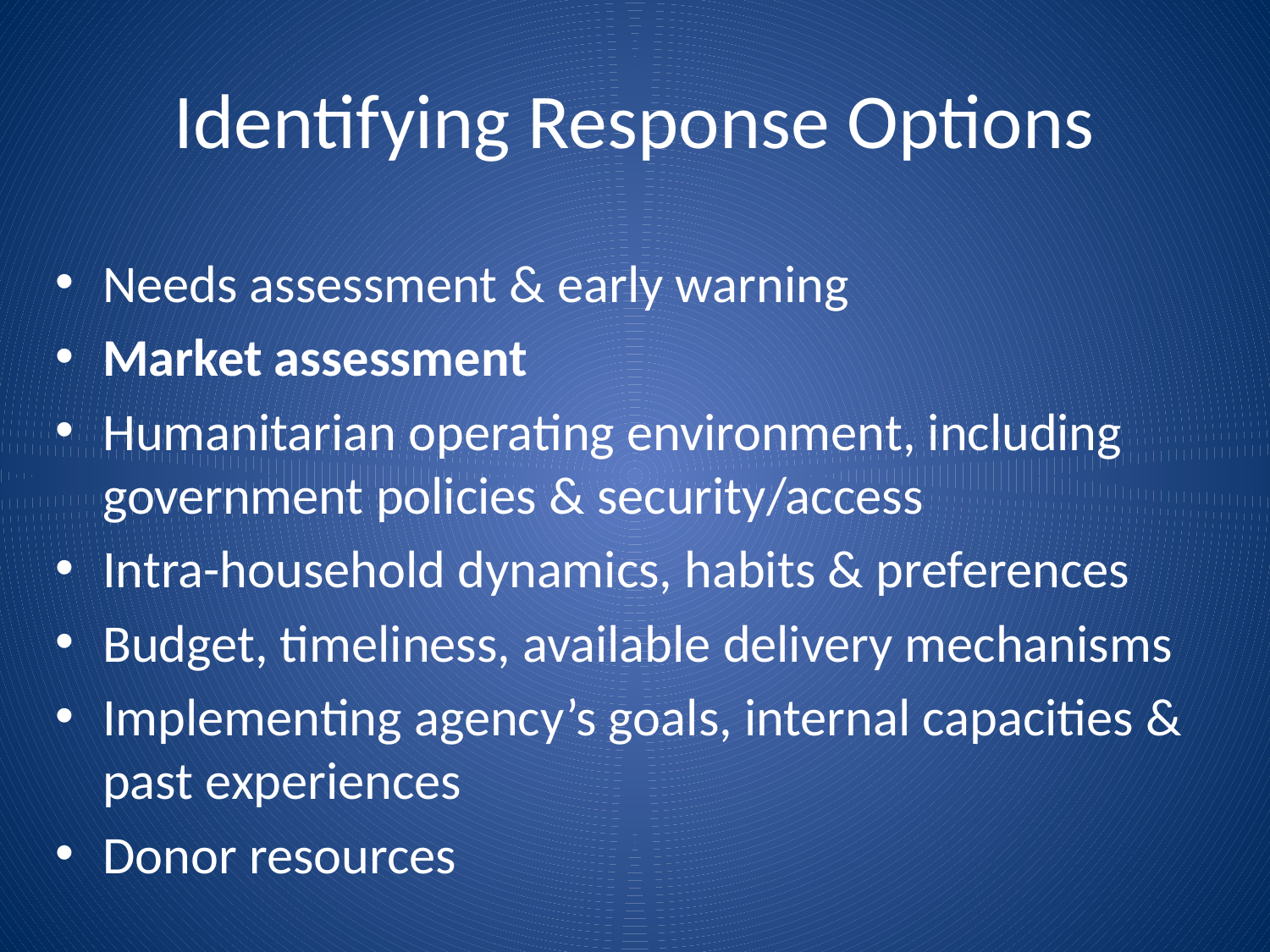

# Identifying Response Options
Needs assessment & early warning
Market assessment
Humanitarian operating environment, including government policies & security/access
Intra-household dynamics, habits & preferences
Budget, timeliness, available delivery mechanisms
Implementing agency’s goals, internal capacities & past experiences
Donor resources